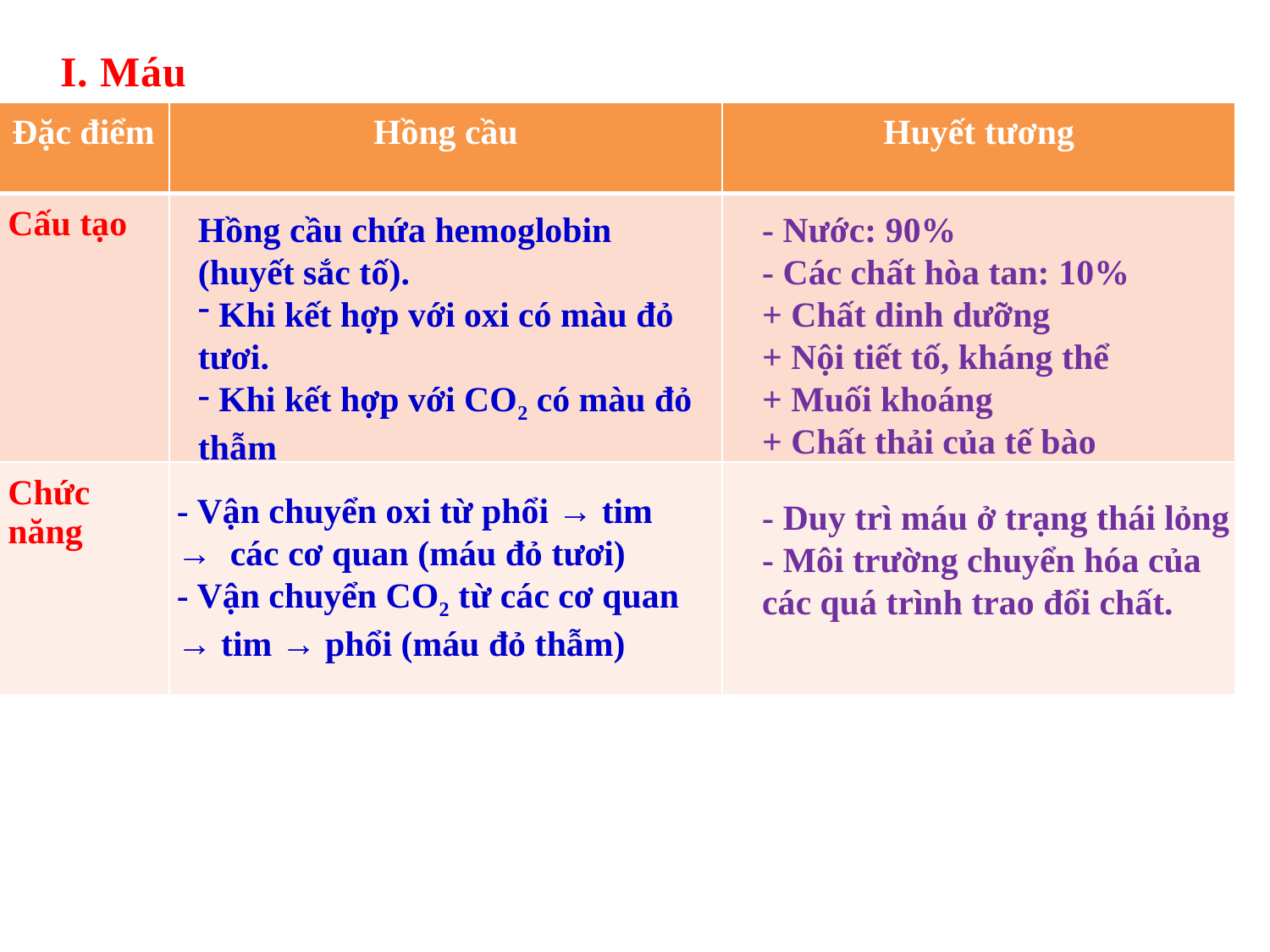

I. Máu
| Đặc điểm | Hồng cầu | Huyết tương |
| --- | --- | --- |
| Cấu tạo |  |  |
| Chức năng |  |  |
Hồng cầu chứa hemoglobin (huyết sắc tố).
 Khi kết hợp với oxi có màu đỏ tươi.
 Khi kết hợp với CO2 có màu đỏ thẫm
- Nước: 90%
- Các chất hòa tan: 10%
+ Chất dinh dưỡng
+ Nội tiết tố, kháng thể
+ Muối khoáng
+ Chất thải của tế bào
- Vận chuyển oxi từ phổi → tim
→  các cơ quan (máu đỏ tươi)
- Vận chuyển CO2 từ các cơ quan → tim → phổi (máu đỏ thẫm)
- Duy trì máu ở trạng thái lỏng
- Môi trường chuyển hóa của các quá trình trao đổi chất.